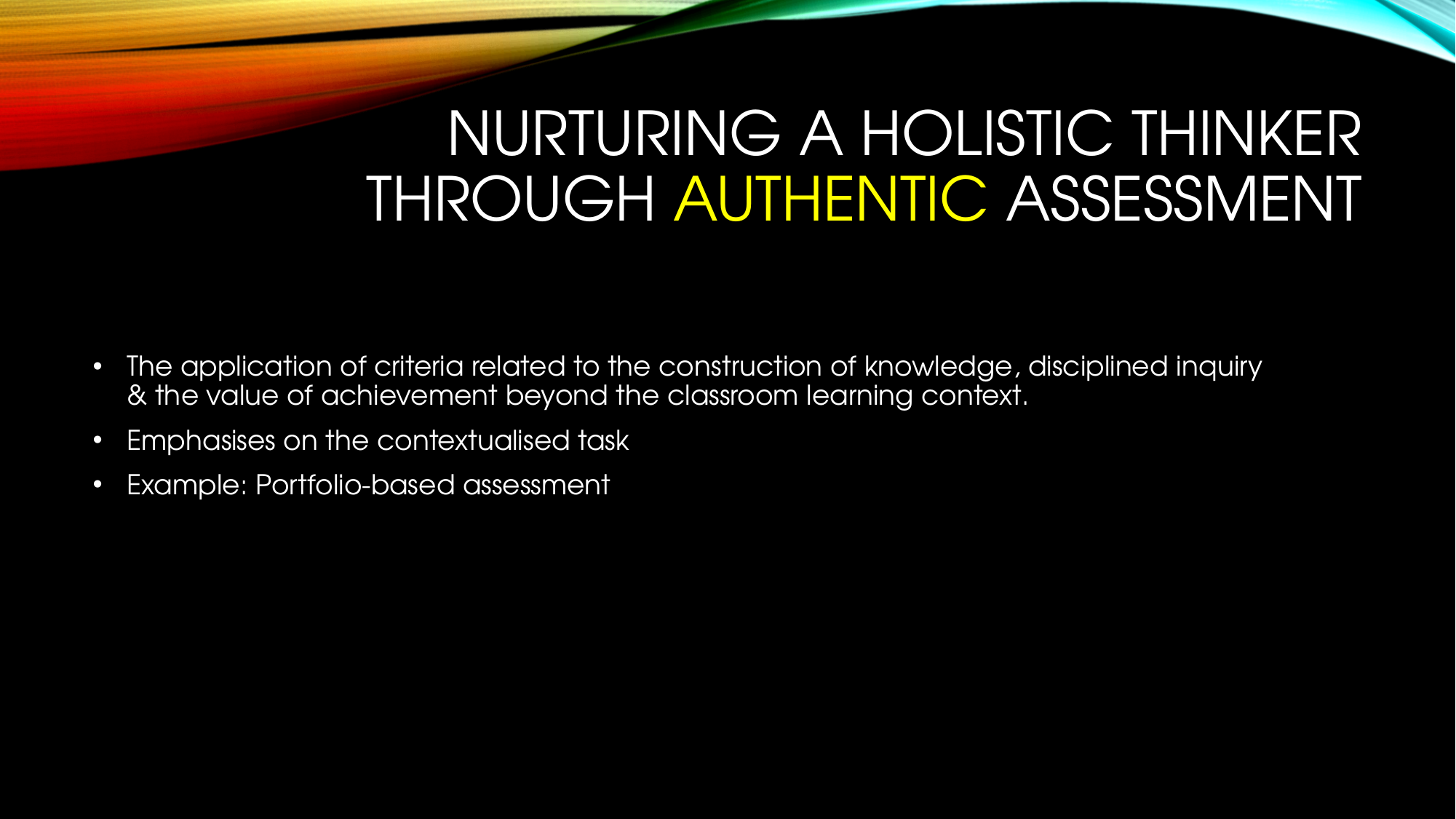

# NURTURING A HOLISTIC thinker Through AUTHENTIC assessment
The application of criteria related to the construction of knowledge, disciplined inquiry & the value of achievement beyond the classroom learning context.
Emphasises on the contextualised task
Example: Portfolio-based assessment